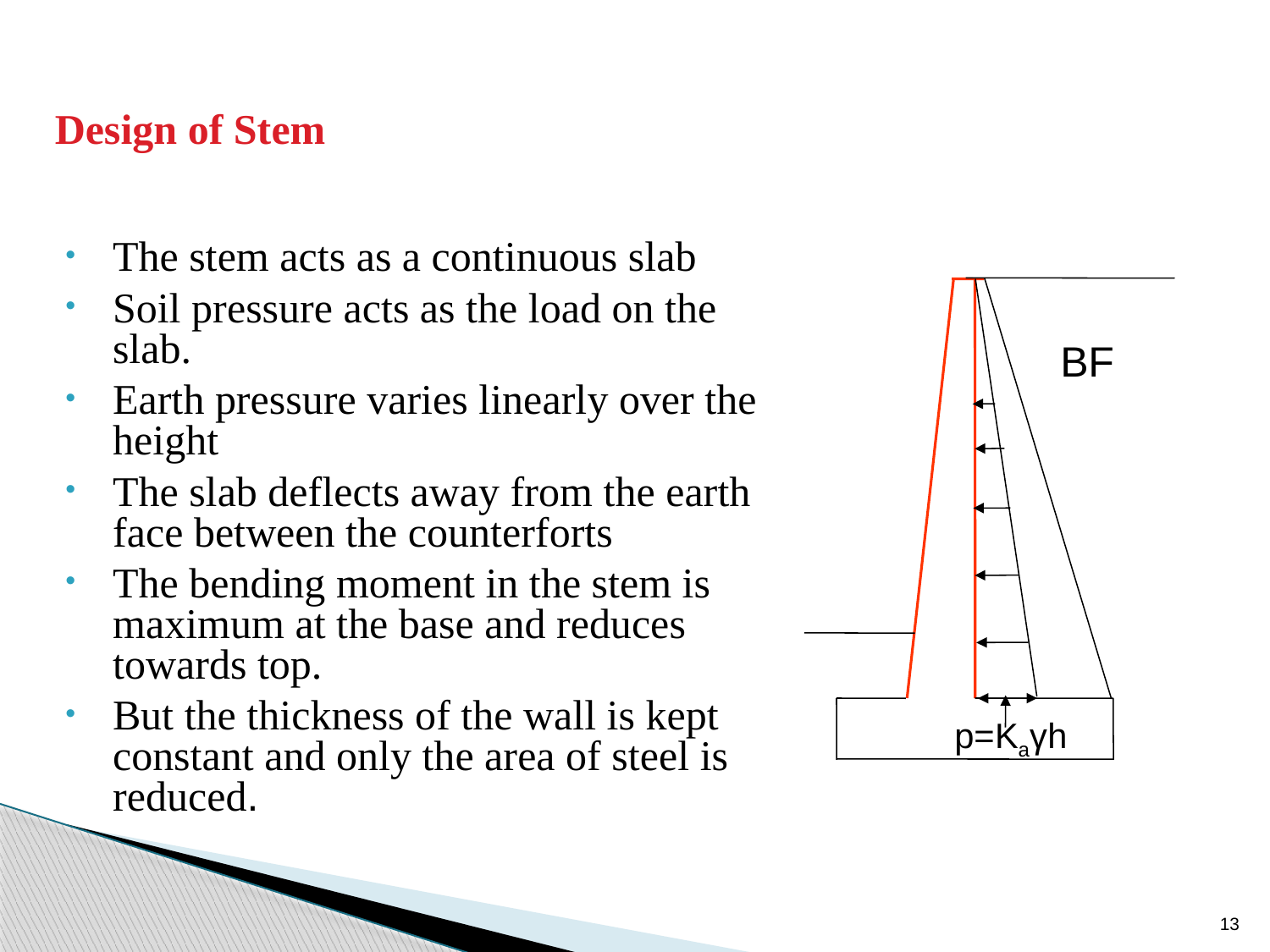

Design of Stem
# The stem acts as a continuous slab
Soil pressure acts as the load on the slab.
Earth pressure varies linearly over the height
The slab deflects away from the earth face between the counterforts
The bending moment in the stem is maximum at the base and reduces towards top.
But the thickness of the wall is kept constant and only the area of steel is reduced.

BF

p=Kaγh

13